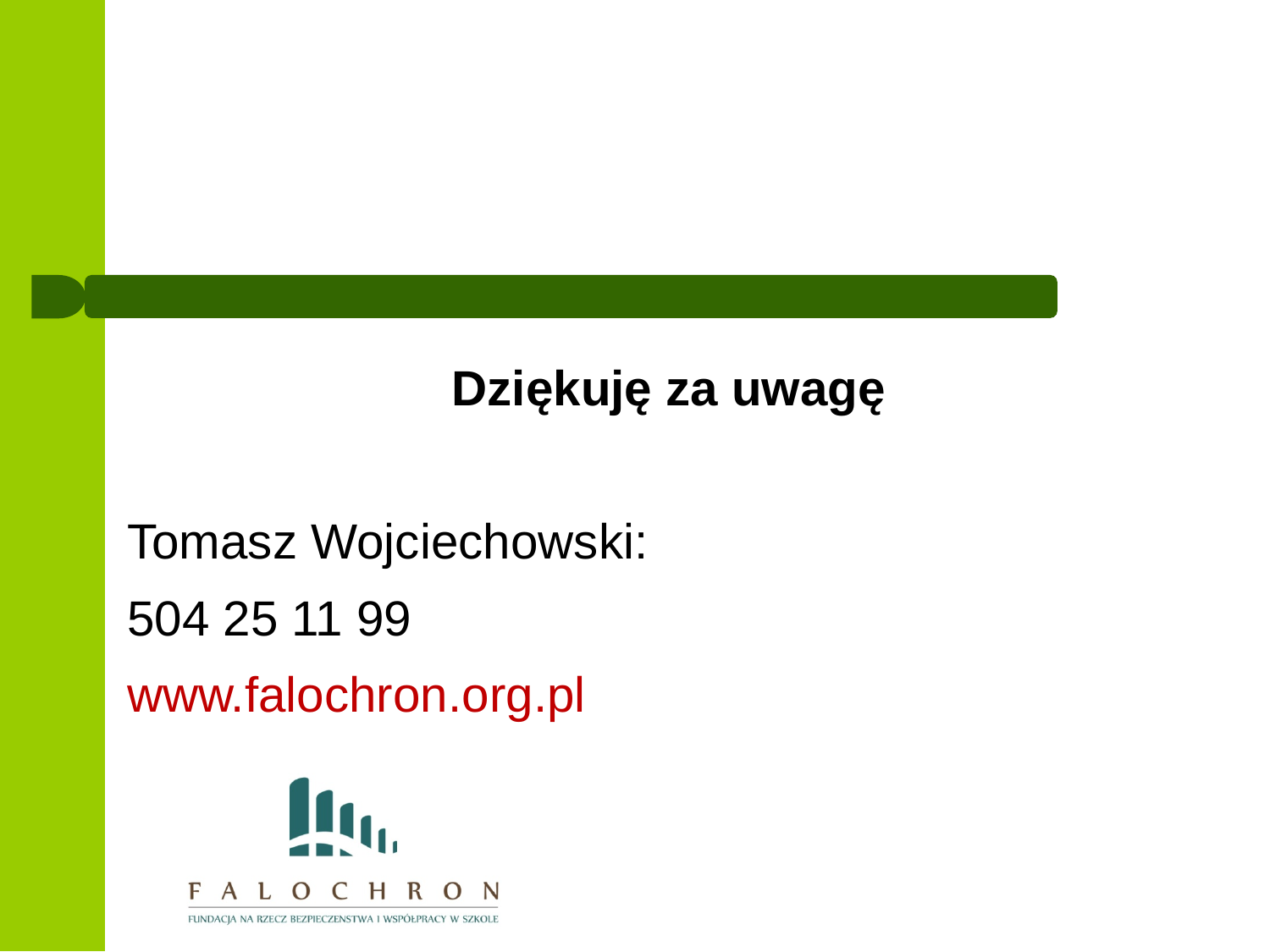

Dziękuję za uwagę

Tomasz Wojciechowski:
504 25 11 99
www.falochron.org.pl